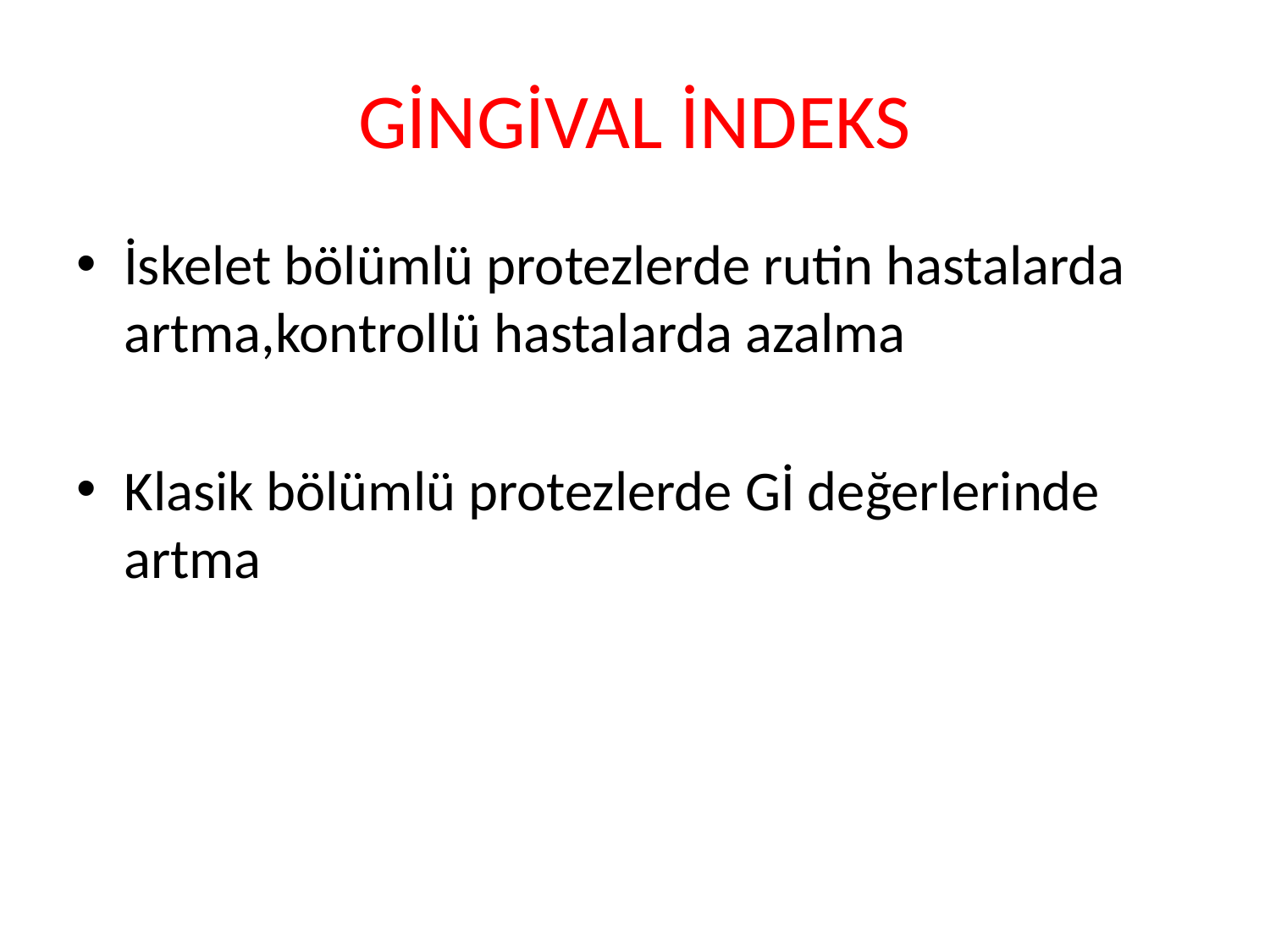

# GİNGİVAL İNDEKS
İskelet bölümlü protezlerde rutin hastalarda artma,kontrollü hastalarda azalma

Klasik bölümlü protezlerde Gİ değerlerinde artma